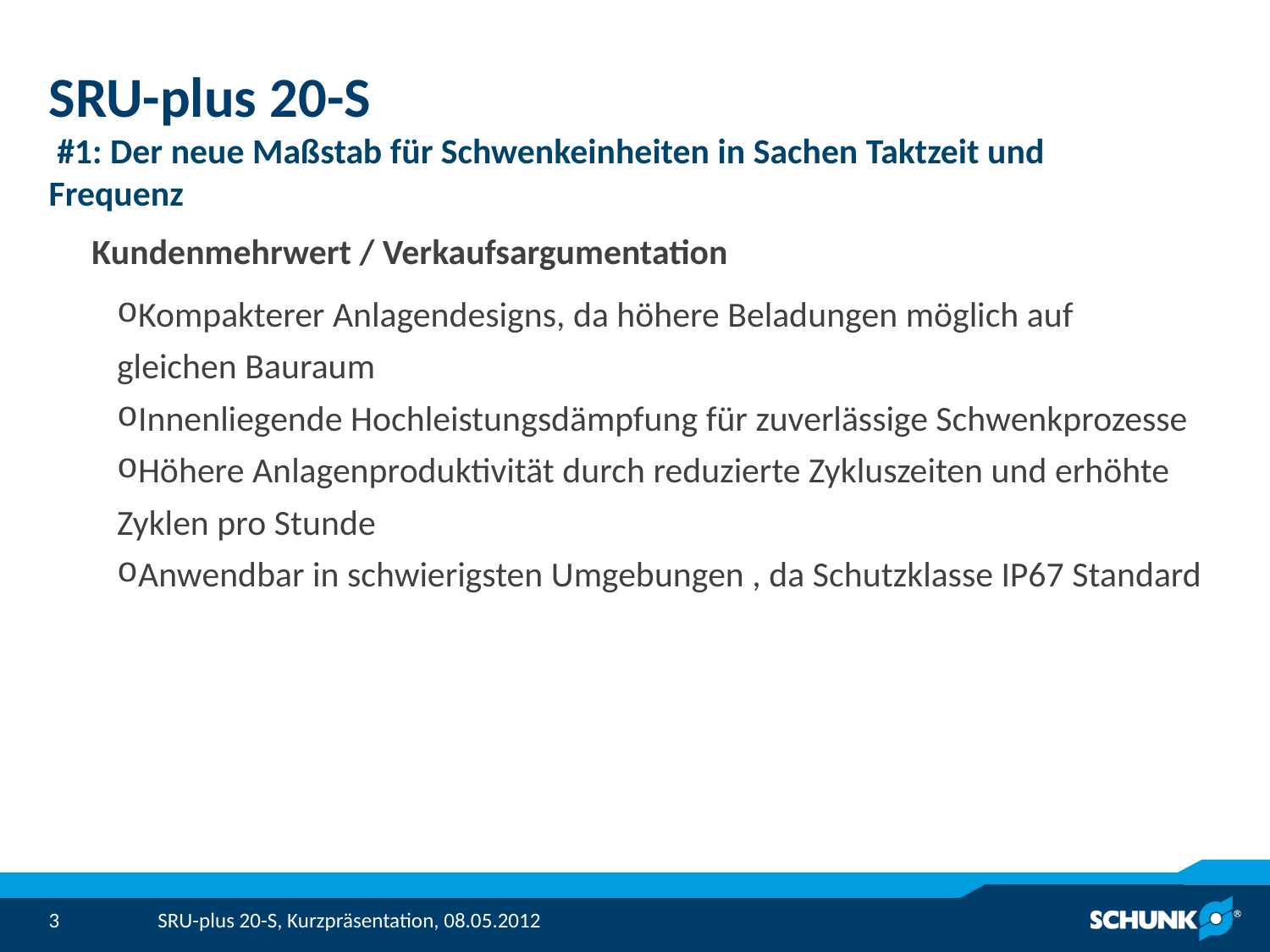

# SRU-plus 20-S #1: Der neue Maßstab für Schwenkeinheiten in Sachen Taktzeit und Frequenz
Kundenmehrwert / Verkaufsargumentation
Kompakterer Anlagendesigns, da höhere Beladungen möglich auf
gleichen Bauraum
Innenliegende Hochleistungsdämpfung für zuverlässige Schwenkprozesse
Höhere Anlagenproduktivität durch reduzierte Zykluszeiten und erhöhte
Zyklen pro Stunde
Anwendbar in schwierigsten Umgebungen , da Schutzklasse IP67 Standard
SRU-plus 20-S, Kurzpräsentation, 08.05.2012
3